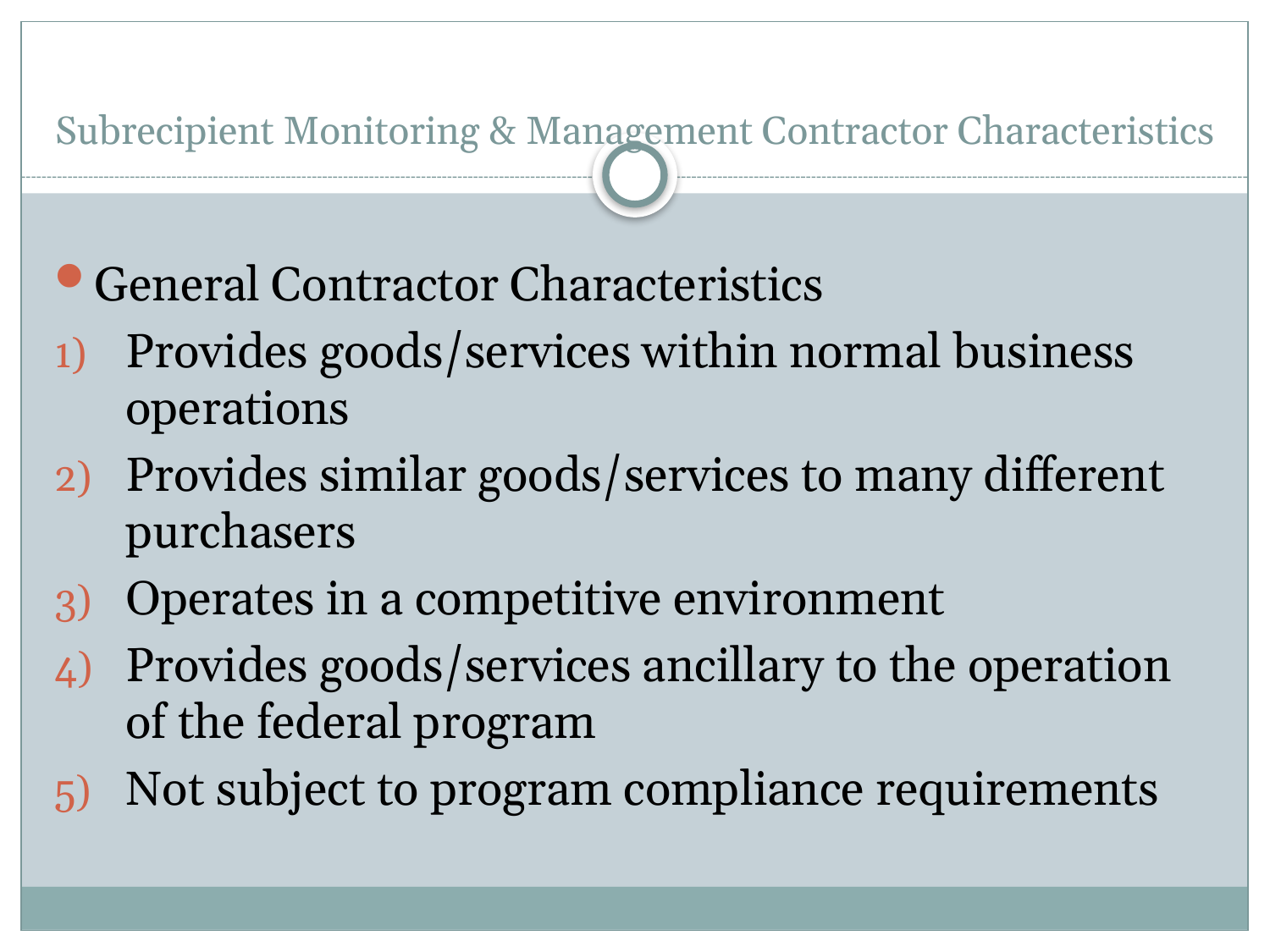

# Subrecipient Monitoring & Management Contractor Characteristics

General Contractor Characteristics
Provides goods/services within normal business operations
Provides similar goods/services to many different purchasers
Operates in a competitive environment
Provides goods/services ancillary to the operation of the federal program
Not subject to program compliance requirements